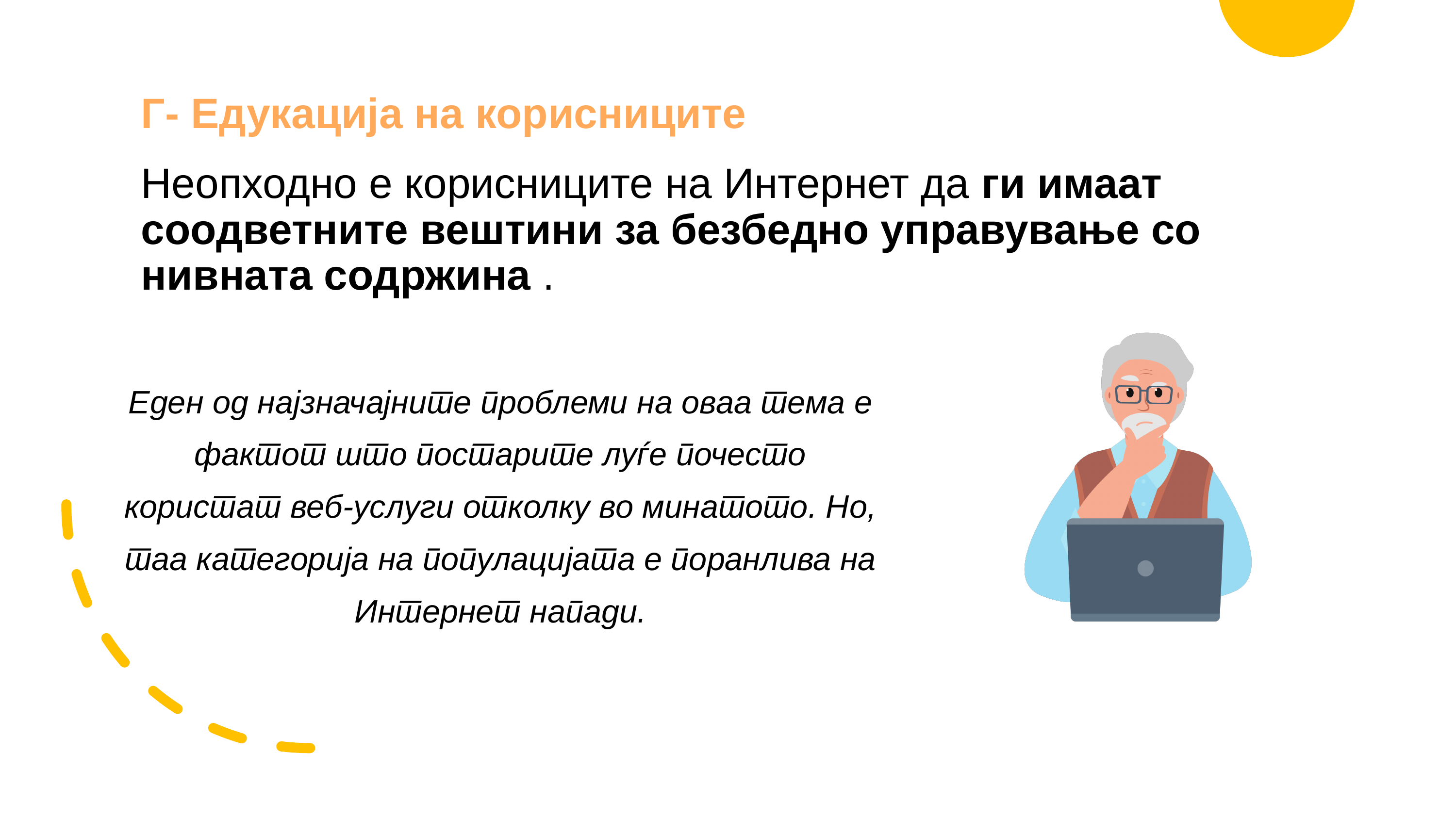

Г- Едукација на корисниците
Неопходно е корисниците на Интернет да ги имаат соодветните вештини за безбедно управување со нивната содржина .

Еден од најзначајните проблеми на оваа тема е фактот што постарите луѓе почесто користат веб-услуги отколку во минатото. Но, таа категорија на популацијата е поранлива на Интернет напади.